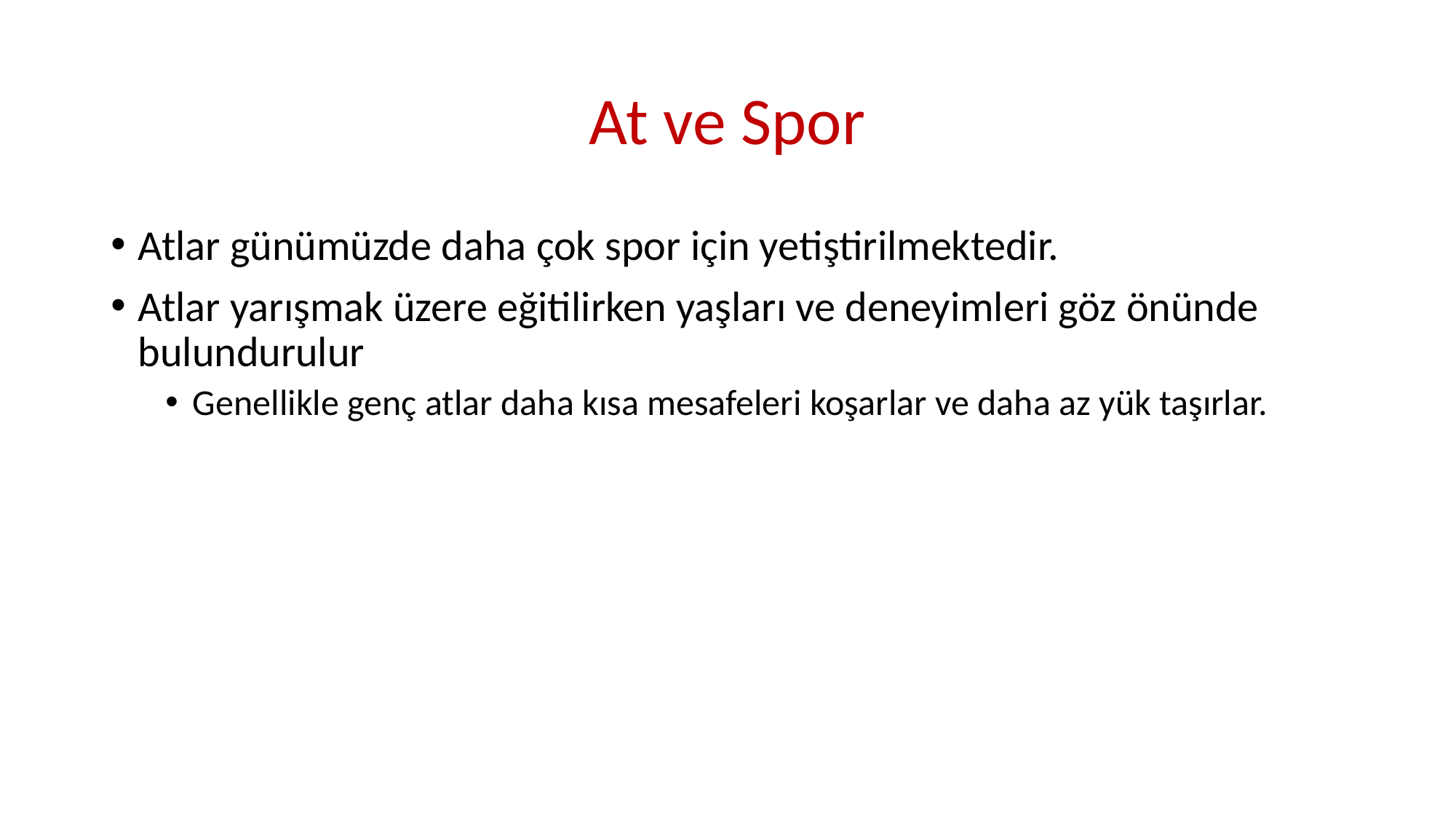

# At ve Spor
Atlar günümüzde daha çok spor için yetiştirilmektedir.
Atlar yarışmak üzere eğitilirken yaşları ve deneyimleri göz önünde bulundurulur
Genellikle genç atlar daha kısa mesafeleri koşarlar ve daha az yük taşırlar.